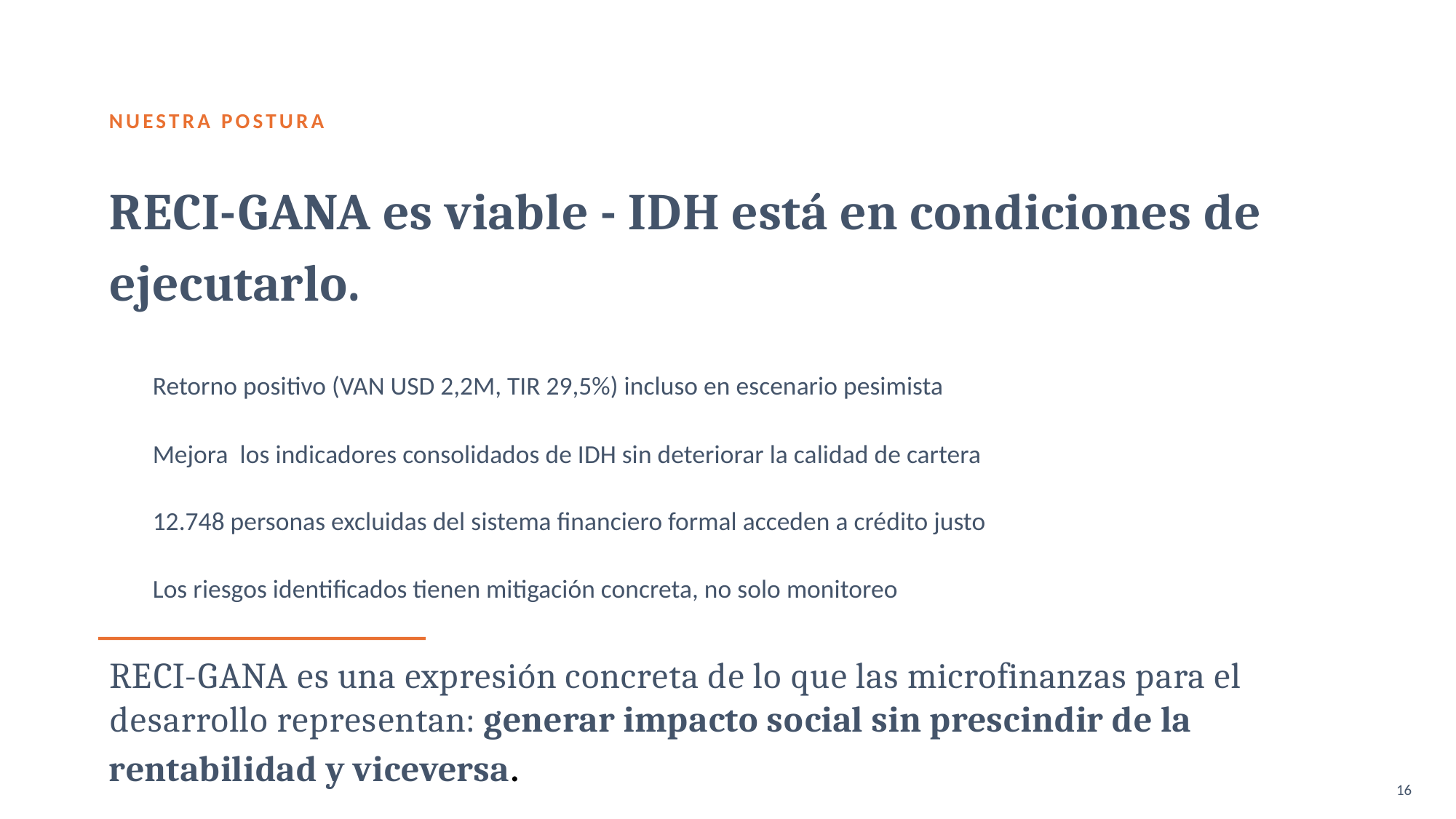

NUESTRA POSTURA
RECI-GANA es viable - IDH está en condiciones de ejecutarlo.
Retorno positivo (VAN USD 2,2M, TIR 29,5%) incluso en escenario pesimista

Mejora  los indicadores consolidados de IDH sin deteriorar la calidad de cartera

12.748 personas excluidas del sistema financiero formal acceden a crédito justo

Los riesgos identificados tienen mitigación concreta, no solo monitoreo

RECI-GANA es una expresión concreta de lo que las microfinanzas para el desarrollo representan: generar impacto social sin prescindir de la rentabilidad y viceversa.
16